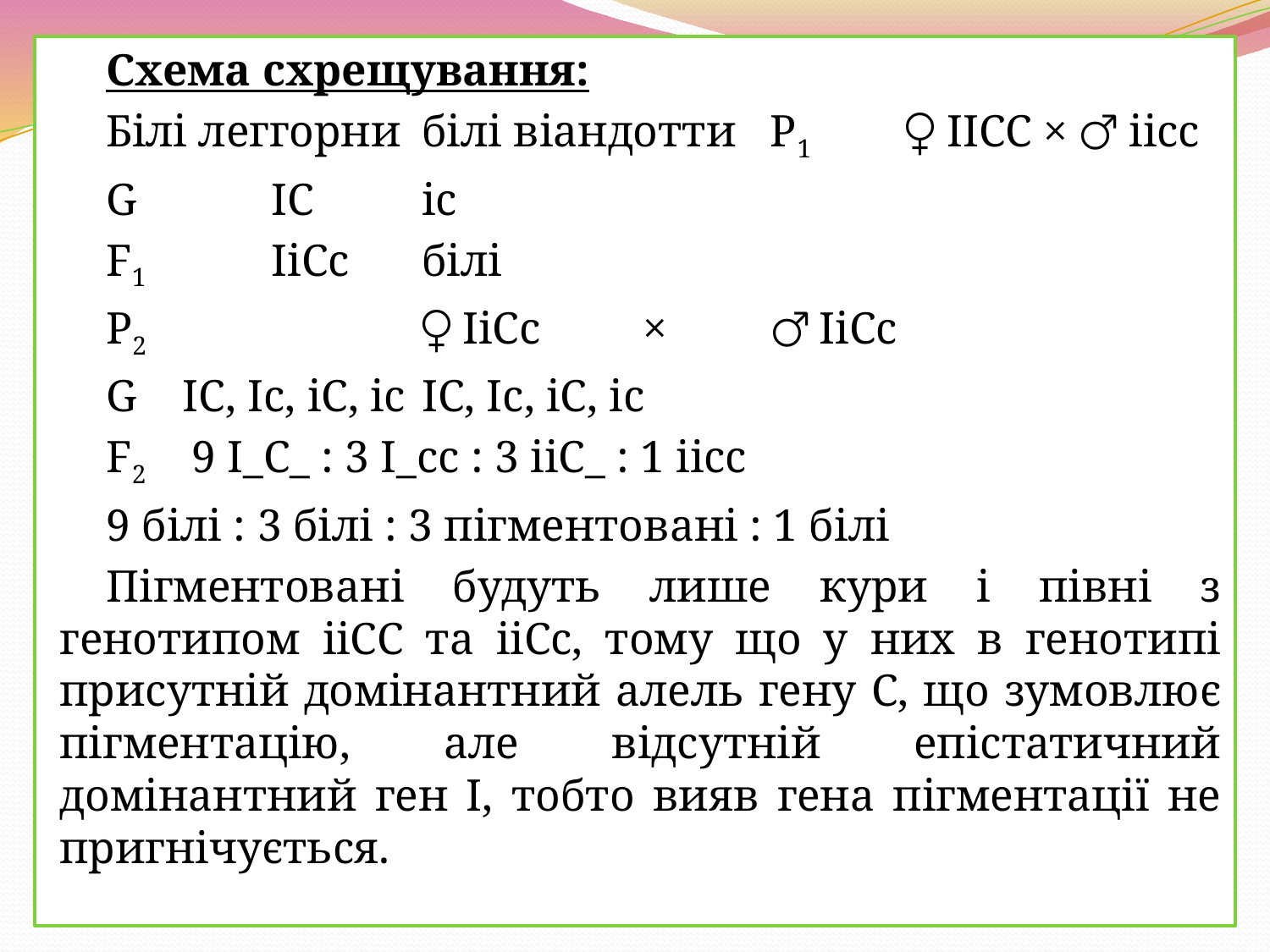

Схема схрещування:
Білі леггорни	білі віандотти   Р1	♀ ІІСС × ♂ іісс
G	        ІС	іс
F1	        ІіСс	білі
Р2                        ♀ ІіСс         ×         ♂ ІіСс
G    ІС, Іс, іС, іс	ІС, Іс, іС, іс
F2    9 І_С_ : 3 І_сс : 3 ііС_ : 1 іісс
9 білі : 3 білі : 3 пігментовані : 1 білі
Пігментовані будуть лише кури і півні з генотипом ііСС та ііСс, тому що у них в генотипі присутній домінантний алель гену С, що зумовлює пігментацію, але відсутній епістатичний домінантний ген І, тобто вияв гена пігментації не пригнічується.